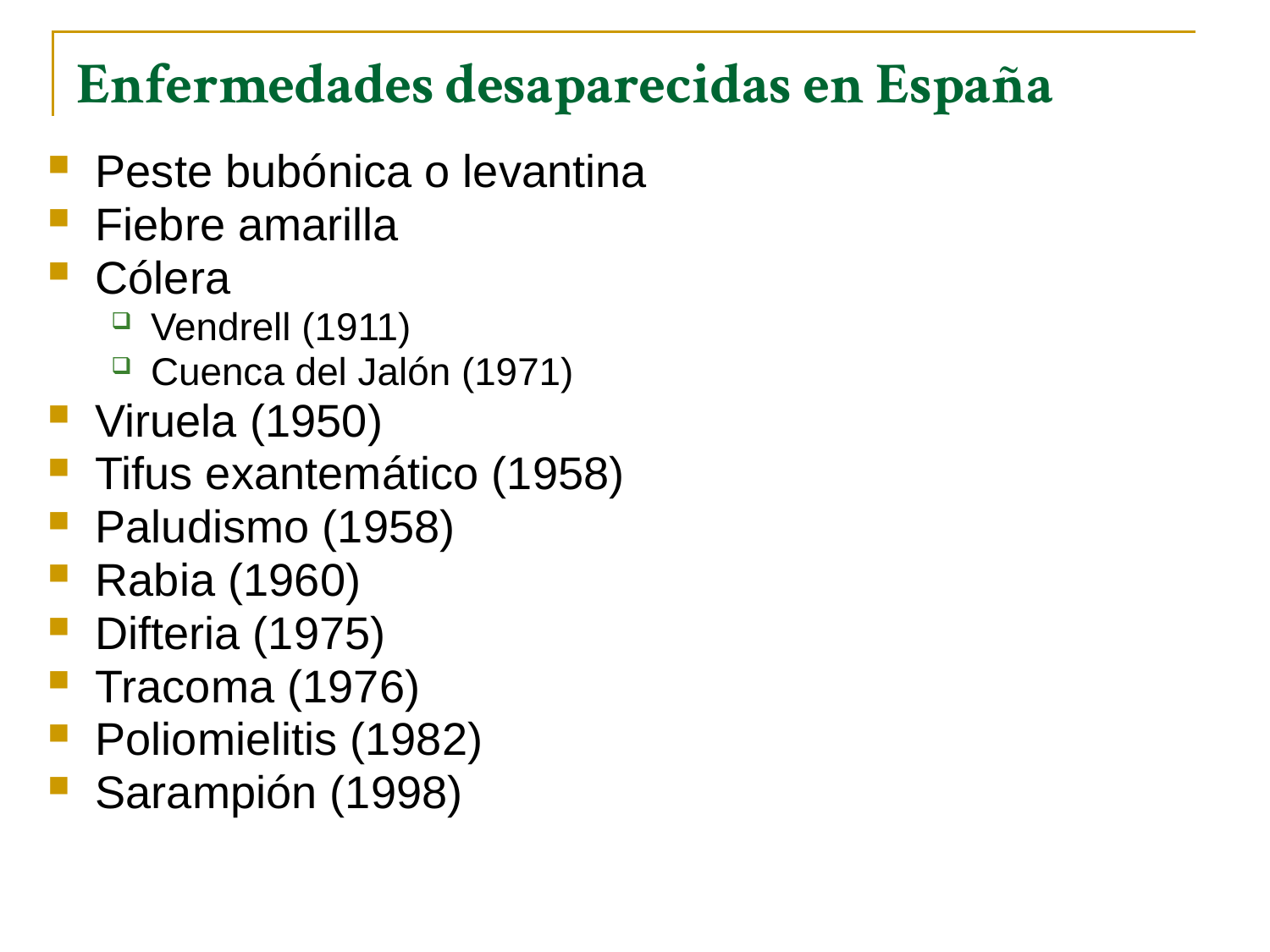

# Enfermedades desaparecidas en España
Peste bubónica o levantina
Fiebre amarilla
Cólera
Vendrell (1911)
Cuenca del Jalón (1971)
Viruela (1950)
Tifus exantemático (1958)
Paludismo (1958)
Rabia (1960)
Difteria (1975)
Tracoma (1976)
Poliomielitis (1982)
Sarampión (1998)